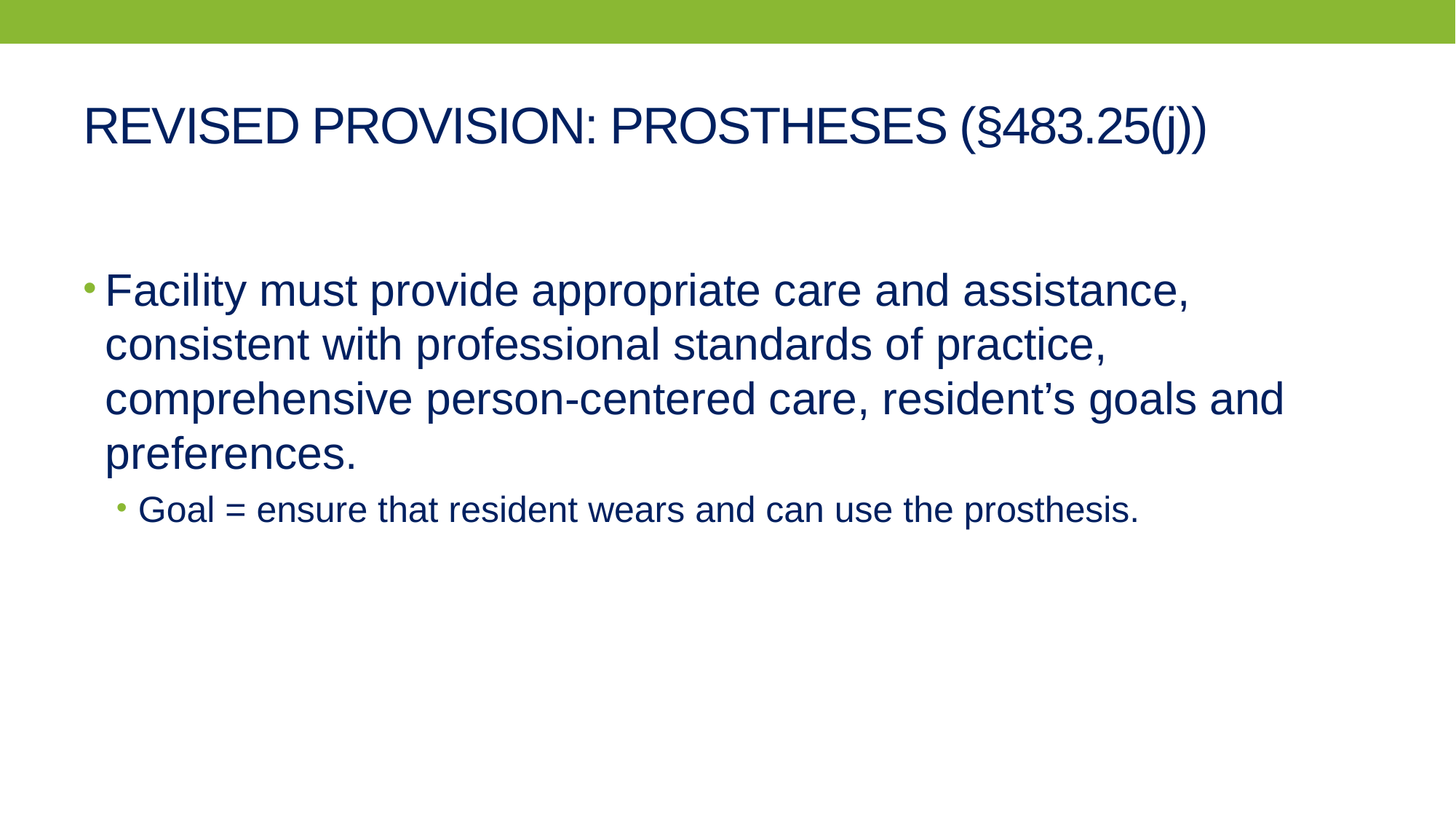

# REVISED PROVISION: PROSTHESES (§483.25(j))

Facility must provide appropriate care and assistance, consistent with professional standards of practice, comprehensive person-centered care, resident’s goals and preferences.
Goal = ensure that resident wears and can use the prosthesis.